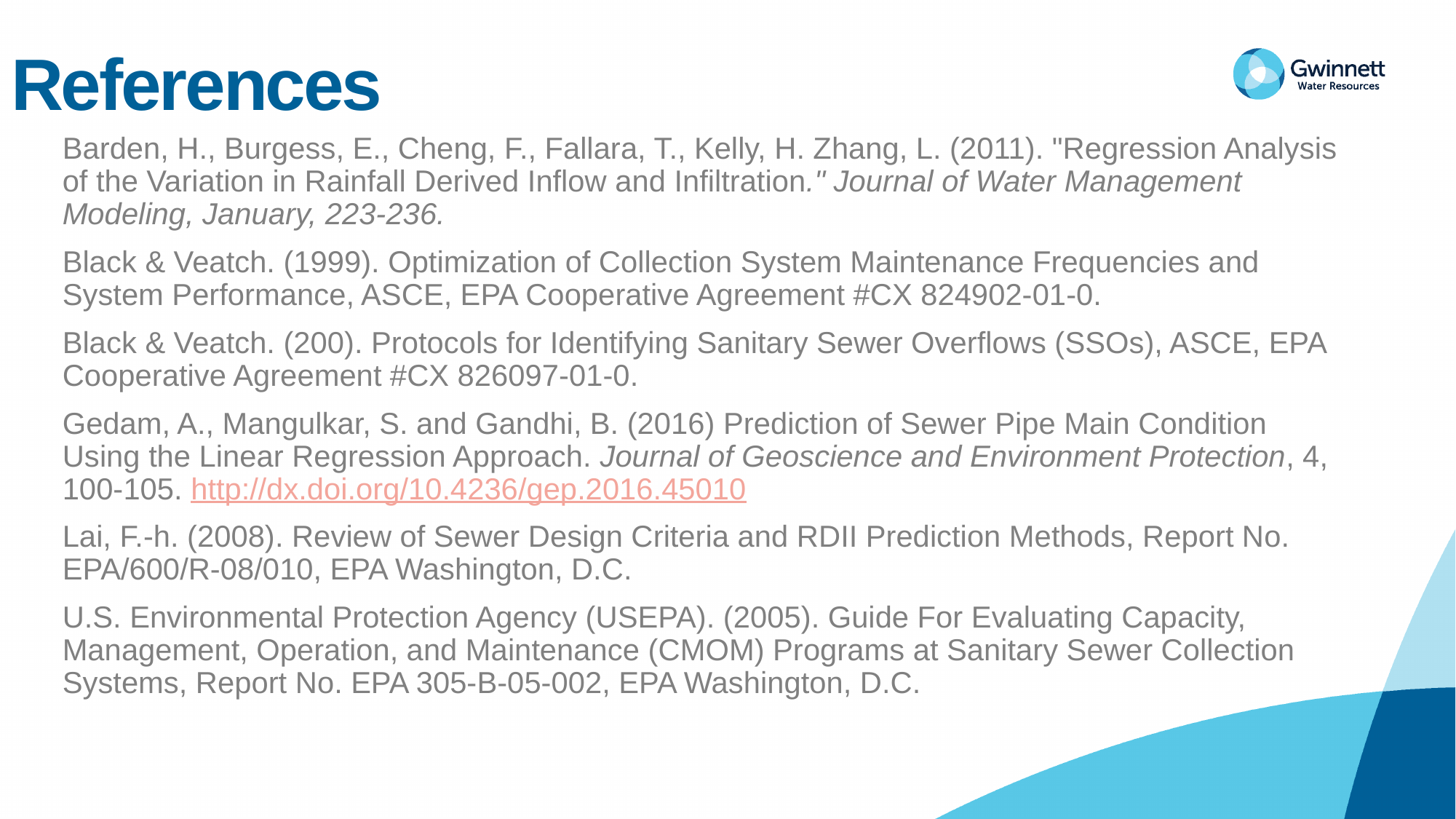

# References
Barden, H., Burgess, E., Cheng, F., Fallara, T., Kelly, H. Zhang, L. (2011). "Regression Analysis of the Variation in Rainfall Derived Inflow and Infiltration." Journal of Water Management Modeling, January, 223-236.
Black & Veatch. (1999). Optimization of Collection System Maintenance Frequencies and System Performance, ASCE, EPA Cooperative Agreement #CX 824902-01-0.
Black & Veatch. (200). Protocols for Identifying Sanitary Sewer Overflows (SSOs), ASCE, EPA Cooperative Agreement #CX 826097-01-0.
Gedam, A., Mangulkar, S. and Gandhi, B. (2016) Prediction of Sewer Pipe Main Condition Using the Linear Regression Approach. Journal of Geoscience and Environment Protection, 4, 100-105. http://dx.doi.org/10.4236/gep.2016.45010
Lai, F.-h. (2008). Review of Sewer Design Criteria and RDII Prediction Methods, Report No. EPA/600/R-08/010, EPA Washington, D.C.
U.S. Environmental Protection Agency (USEPA). (2005). Guide For Evaluating Capacity, Management, Operation, and Maintenance (CMOM) Programs at Sanitary Sewer Collection Systems, Report No. EPA 305-B-05-002, EPA Washington, D.C.